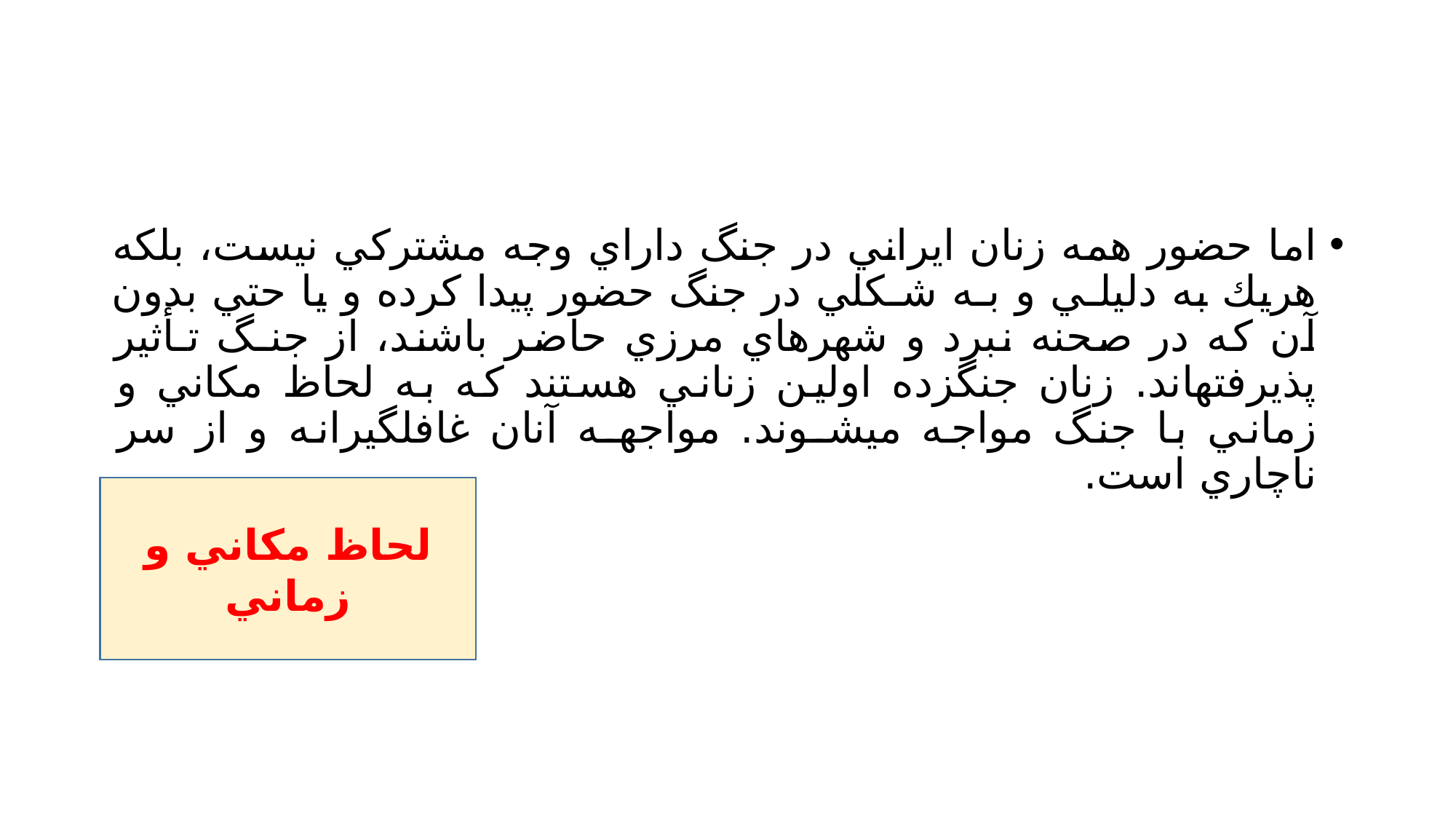

#
اما حضور همه زنان ايراني در جنگ داراي وجه مشتركي نيست، بلكه هريك به دليلـي و بـه شـكلي در جنگ حضور پيدا كرده و يا حتي بدون آن كه در صحنه نبرد و شهرهاي مرزي حاضر باشند، از جنـگ تـأثير پذيرفتهاند. زنان جنگزده اولين زناني هستند كه به لحاظ مكاني و زماني با جنگ مواجه ميشـوند. مواجهـه آنان غافلگيرانه و از سر ناچاري است.

لحاظ مكاني و زماني